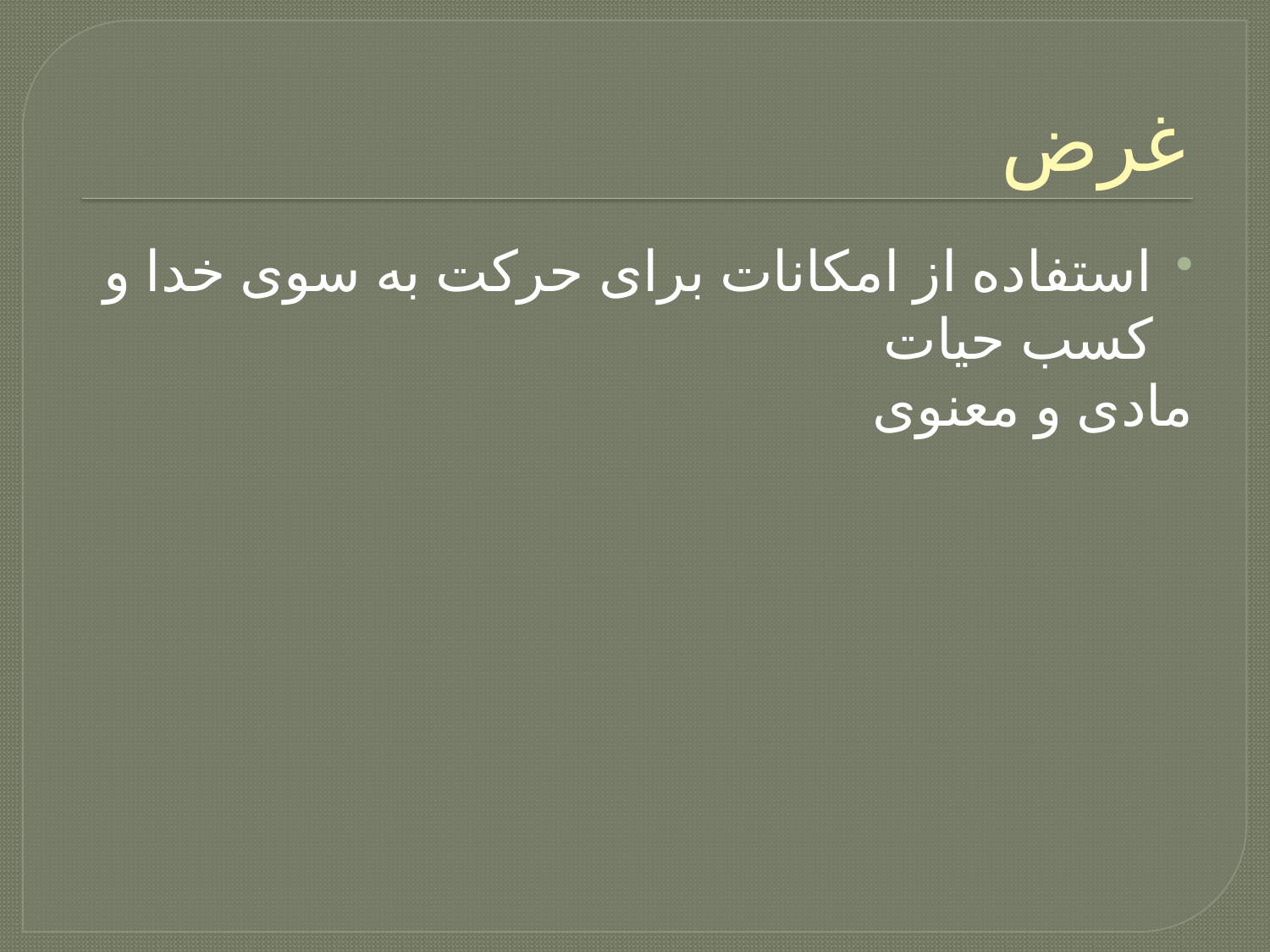

# غرض
استفاده از امکانات برای حرکت به سوی خدا و کسب حیات
مادی و معنوی